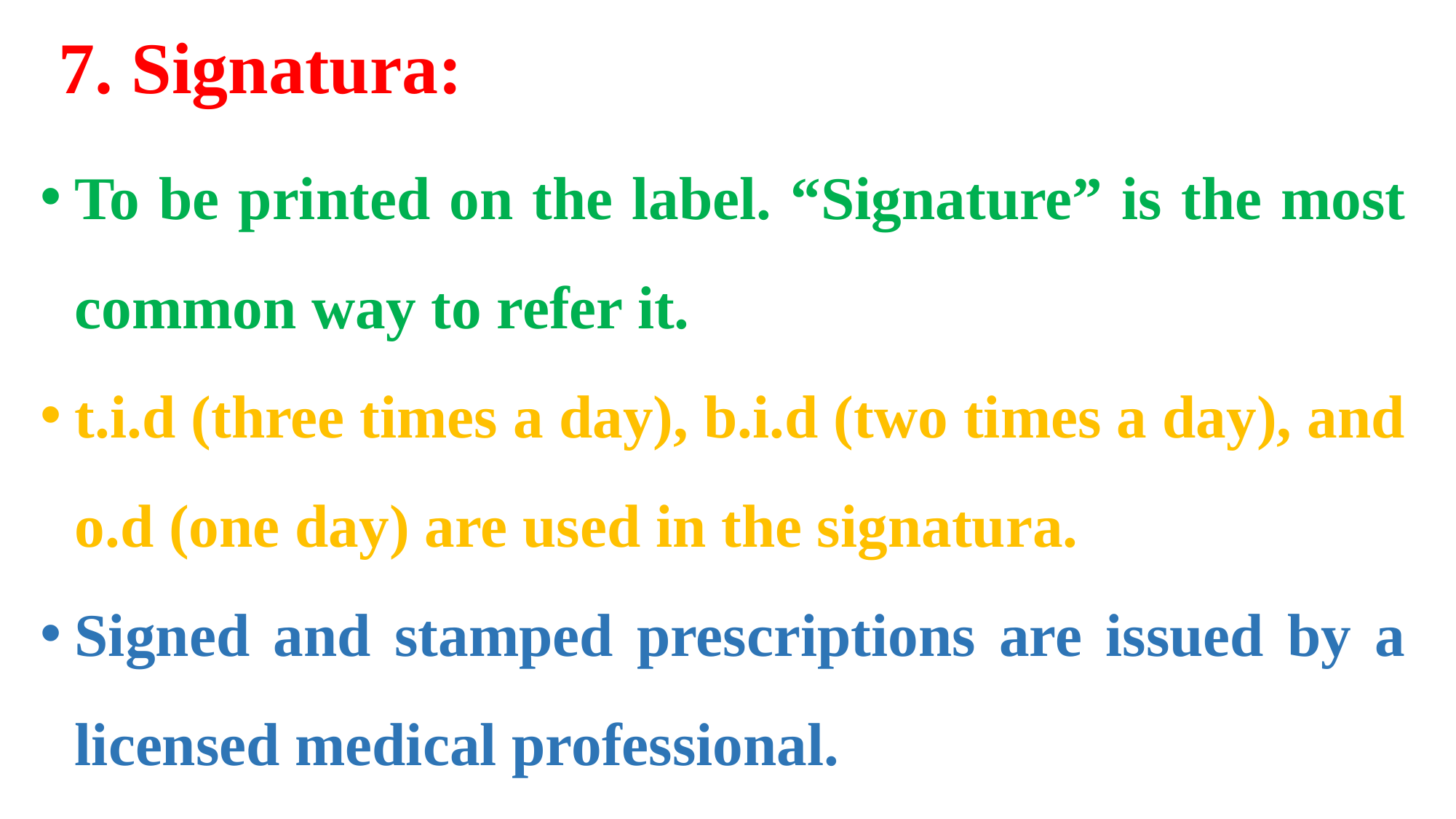

7. Signatura:
To be printed on the label. “Signature” is the most common way to refer it.
t.i.d (three times a day), b.i.d (two times a day), and o.d (one day) are used in the signatura.
Signed and stamped prescriptions are issued by a licensed medical professional.